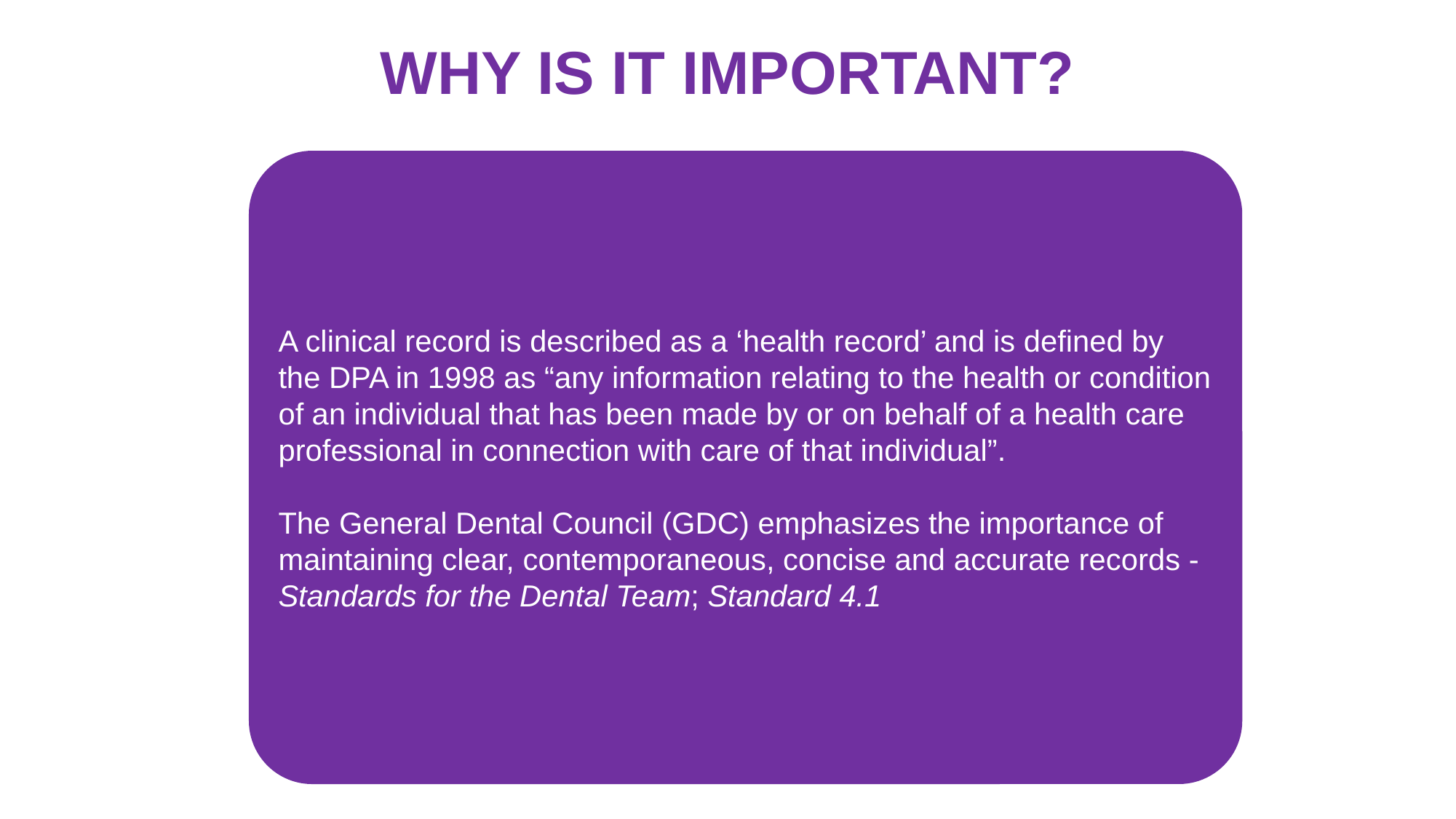

# WHY IS IT IMPORTANT?
A clinical record is described as a ‘health record’ and is defined by the DPA in 1998 as “any information relating to the health or condition of an individual that has been made by or on behalf of a health care professional in connection with care of that individual”.
The General Dental Council (GDC) emphasizes the importance of maintaining clear, contemporaneous, concise and accurate records - Standards for the Dental Team; Standard 4.1